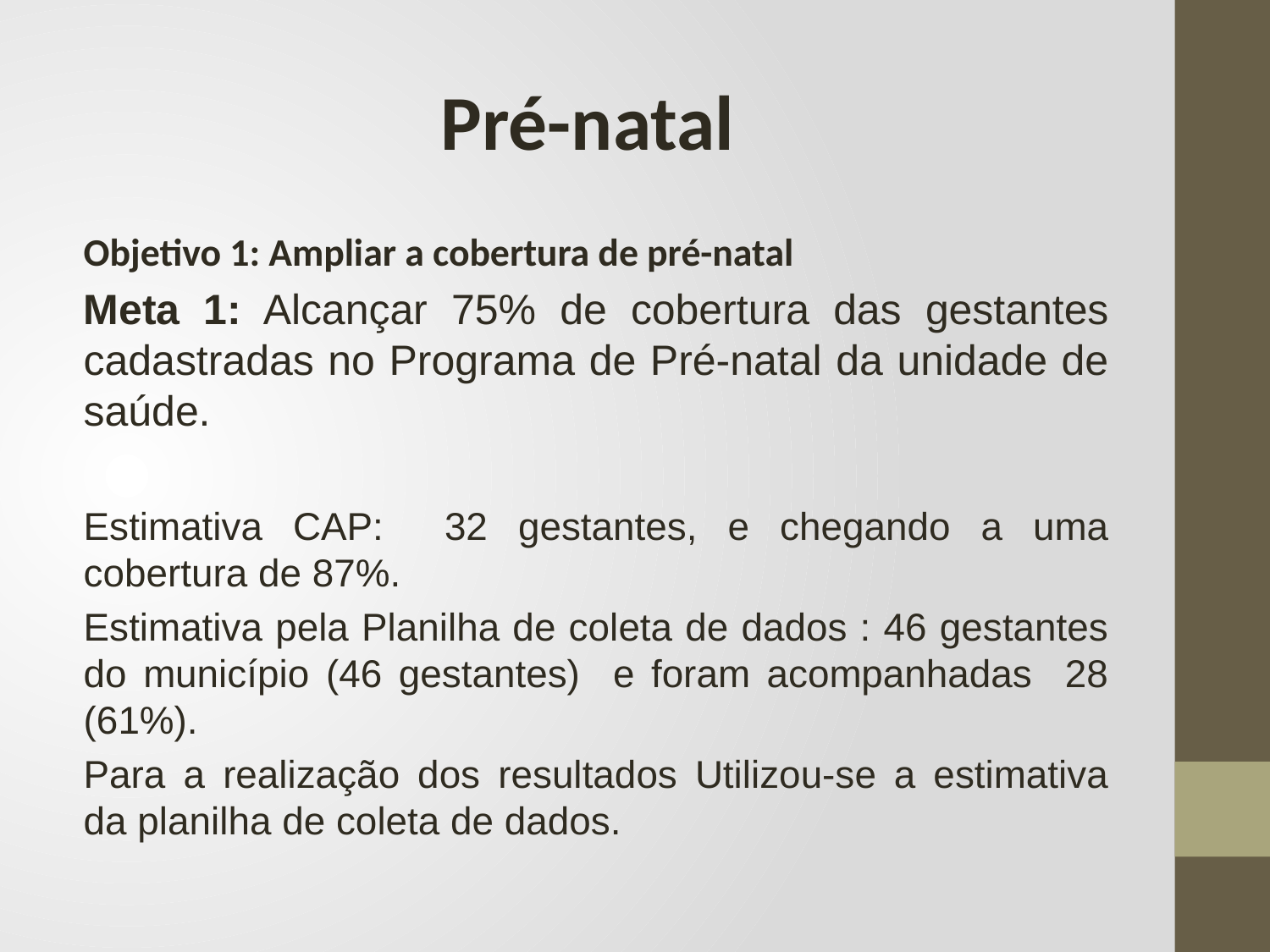

Pré-natal

Objetivo 1: Ampliar a cobertura de pré-natal
Meta 1: Alcançar 75% de cobertura das gestantes cadastradas no Programa de Pré-natal da unidade de saúde.

Estimativa CAP:  32 gestantes, e chegando a uma cobertura de 87%.
Estimativa pela Planilha de coleta de dados : 46 gestantes do município (46 gestantes)  e foram acompanhadas  28 (61%).
Para a realização dos resultados Utilizou-se a estimativa da planilha de coleta de dados.